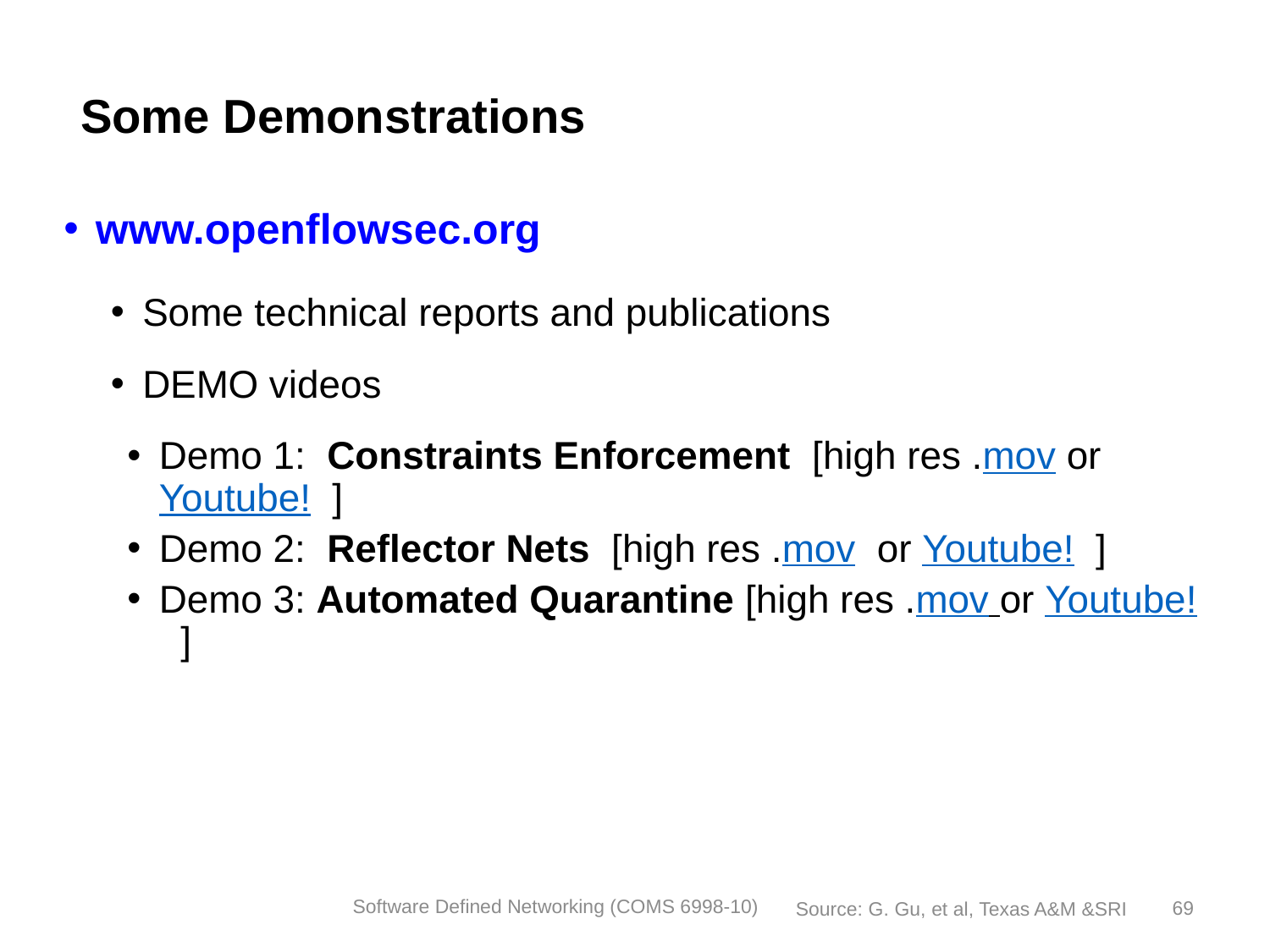

# Some Demonstrations
www.openflowsec.org

Some technical reports and publications
DEMO videos
Demo 1:  Constraints Enforcement  [high res .mov or Youtube!  ]
Demo 2:  Reflector Nets  [high res .mov  or Youtube!  ]
Demo 3: Automated Quarantine [high res .mov or Youtube!  ]
Software Defined Networking (COMS 6998-10)
69
Source: G. Gu, et al, Texas A&M &SRI